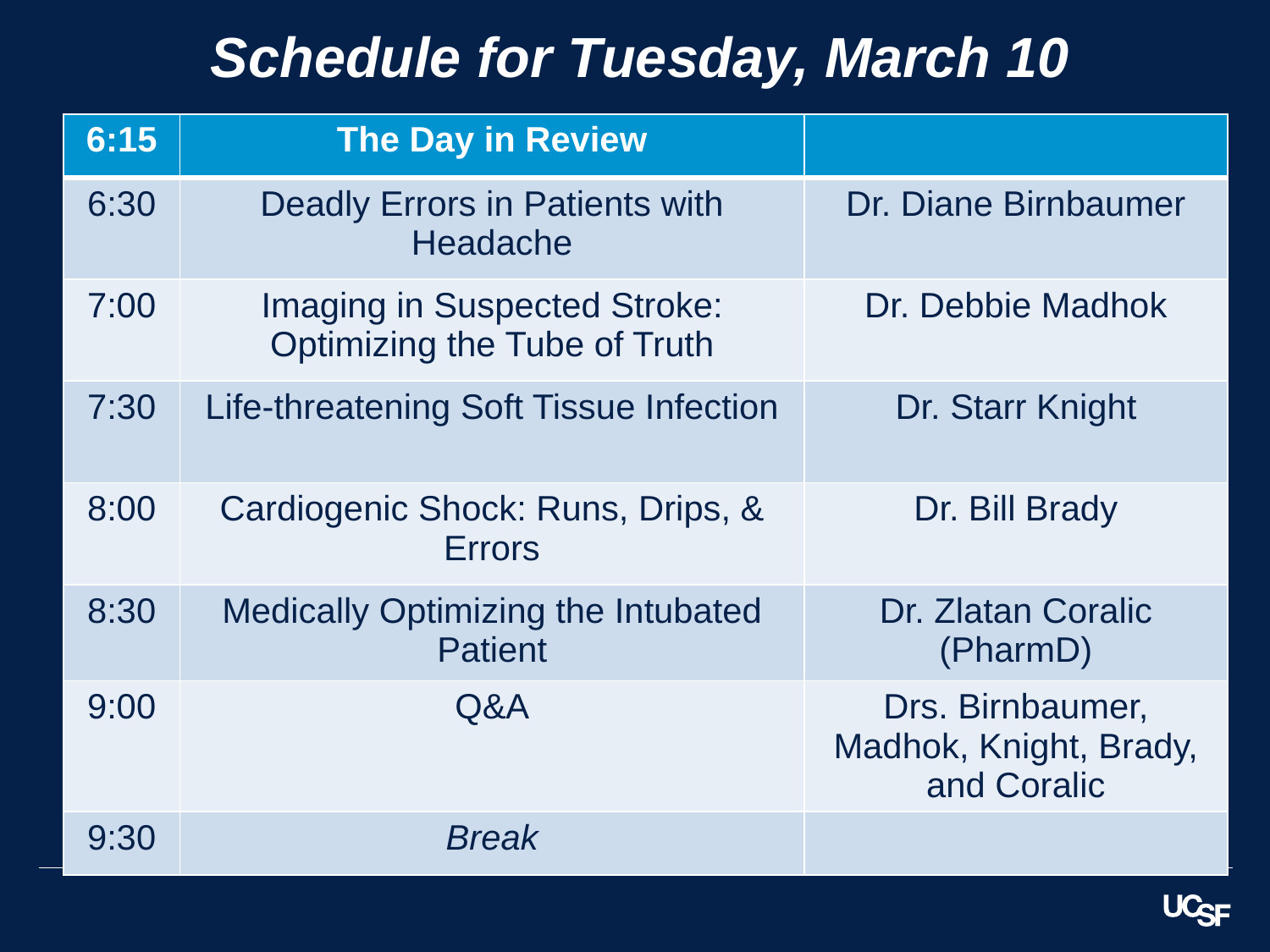

Schedule for Tuesday, March 10
| 6:15 | The Day in Review |  |
| --- | --- | --- |
| 6:30 | Deadly Errors in Patients with Headache | Dr. Diane Birnbaumer |
| 7:00 | Imaging in Suspected Stroke: Optimizing the Tube of Truth | Dr. Debbie Madhok |
| 7:30 | Life-threatening Soft Tissue Infection | Dr. Starr Knight |
| 8:00 | Cardiogenic Shock: Runs, Drips, & Errors | Dr. Bill Brady |
| 8:30 | Medically Optimizing the Intubated Patient | Dr. Zlatan Coralic (PharmD) |
| 9:00 | Q&A | Drs. Birnbaumer, Madhok, Knight, Brady, and Coralic |
| 9:30 | Break |  |